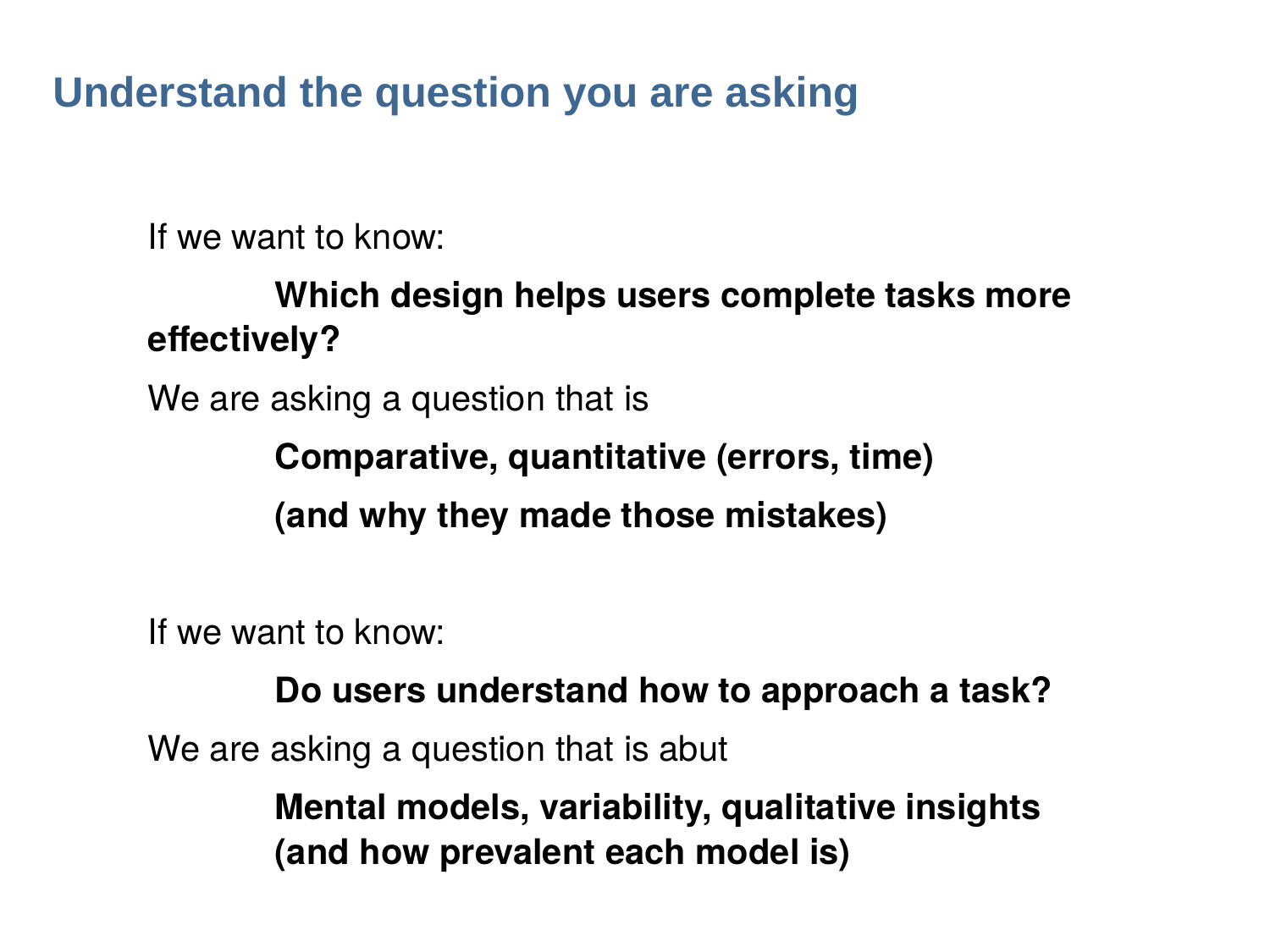

# Understand the question you are asking
If we want to know:
	Which design helps users complete tasks more 	effectively?
We are asking a question that is
	Comparative, quantitative (errors, time)
	(and why they made those mistakes)

If we want to know:
	Do users understand how to approach a task?
We are asking a question that is abut
	Mental models, variability, qualitative insights
	(and how prevalent each model is)